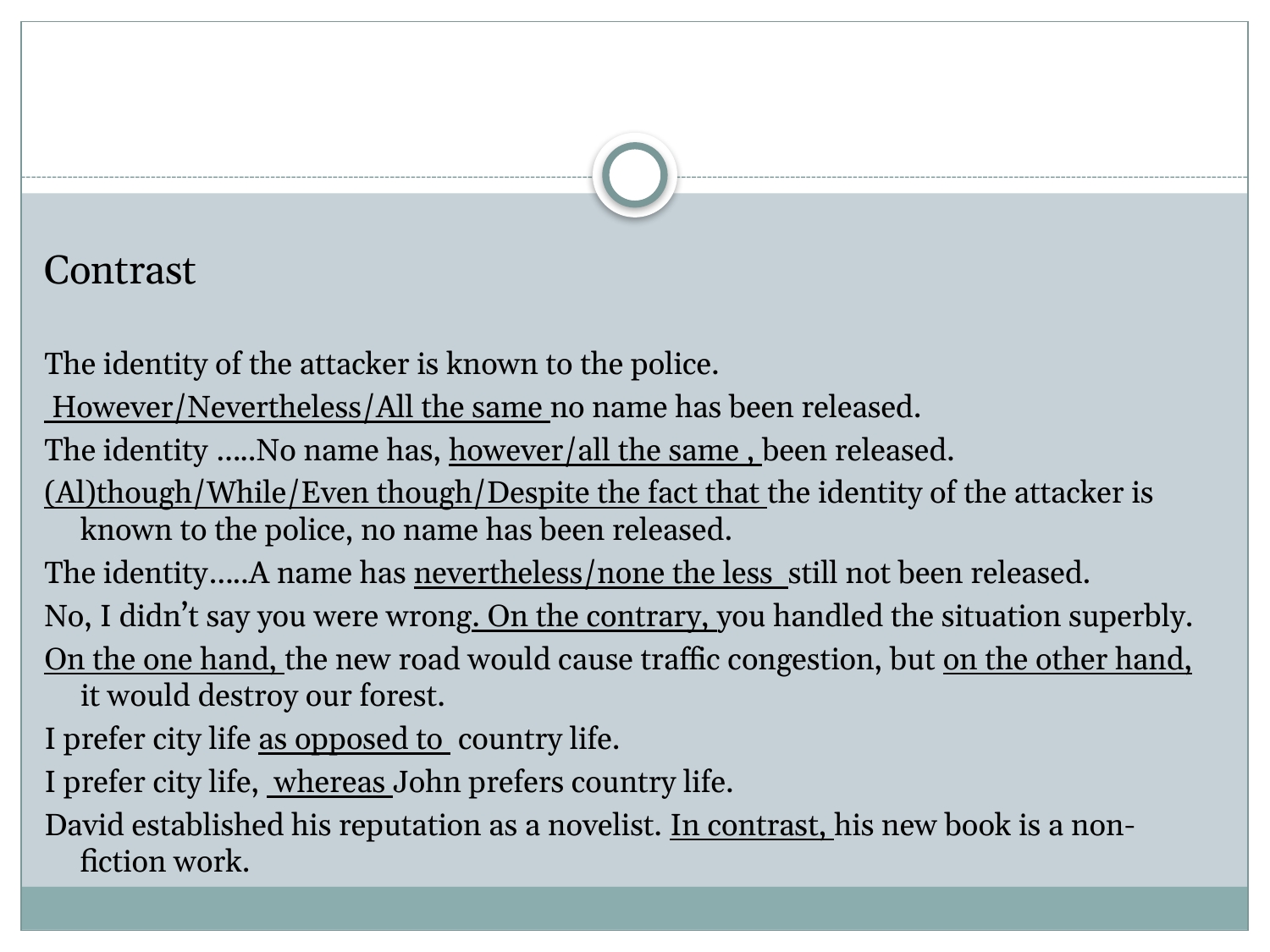

#

Contrast

The identity of the attacker is known to the police.
 However/Nevertheless/All the same no name has been released.
The identity …..No name has, however/all the same , been released.
(Al)though/While/Even though/Despite the fact that the identity of the attacker is known to the police, no name has been released.
The identity…..A name has nevertheless/none the less  still not been released.
No, I didn’t say you were wrong. On the contrary, you handled the situation superbly.
On the one hand, the new road would cause traffic congestion, but on the other hand, it would destroy our forest.
I prefer city life as opposed to  country life.
I prefer city life,  whereas John prefers country life.
David established his reputation as a novelist. In contrast, his new book is a non-fiction work.